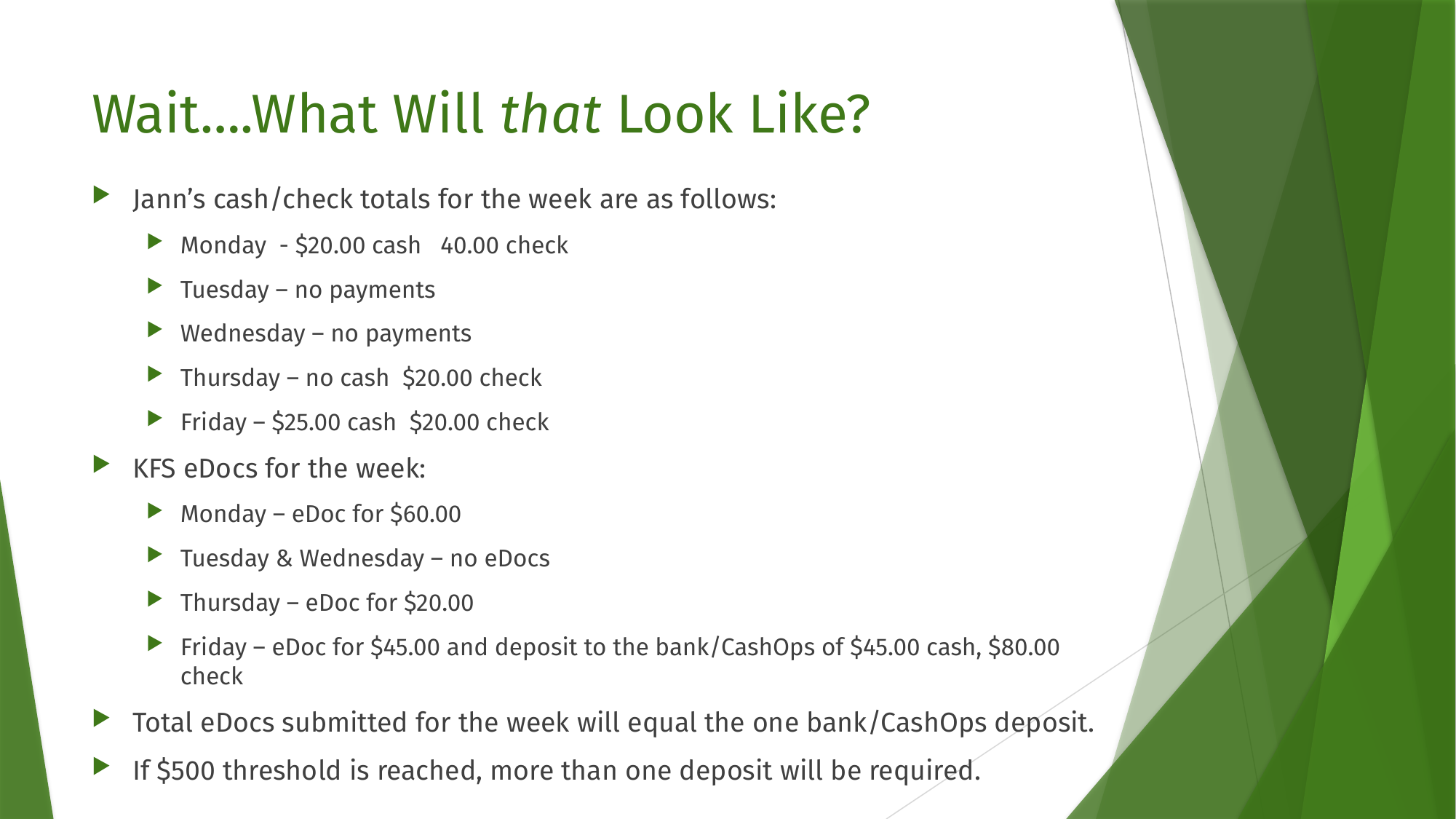

# Wait….What Will that Look Like?
Jann’s cash/check totals for the week are as follows:
Monday  - $20.00 cash   40.00 check
Tuesday – no payments
Wednesday – no payments
Thursday – no cash  $20.00 check
Friday – $25.00 cash  $20.00 check
KFS eDocs for the week:
Monday – eDoc for $60.00
Tuesday & Wednesday – no eDocs
Thursday – eDoc for $20.00
Friday – eDoc for $45.00 and deposit to the bank/CashOps of $45.00 cash, $80.00 check
Total eDocs submitted for the week will equal the one bank/CashOps deposit.
If $500 threshold is reached, more than one deposit will be required.